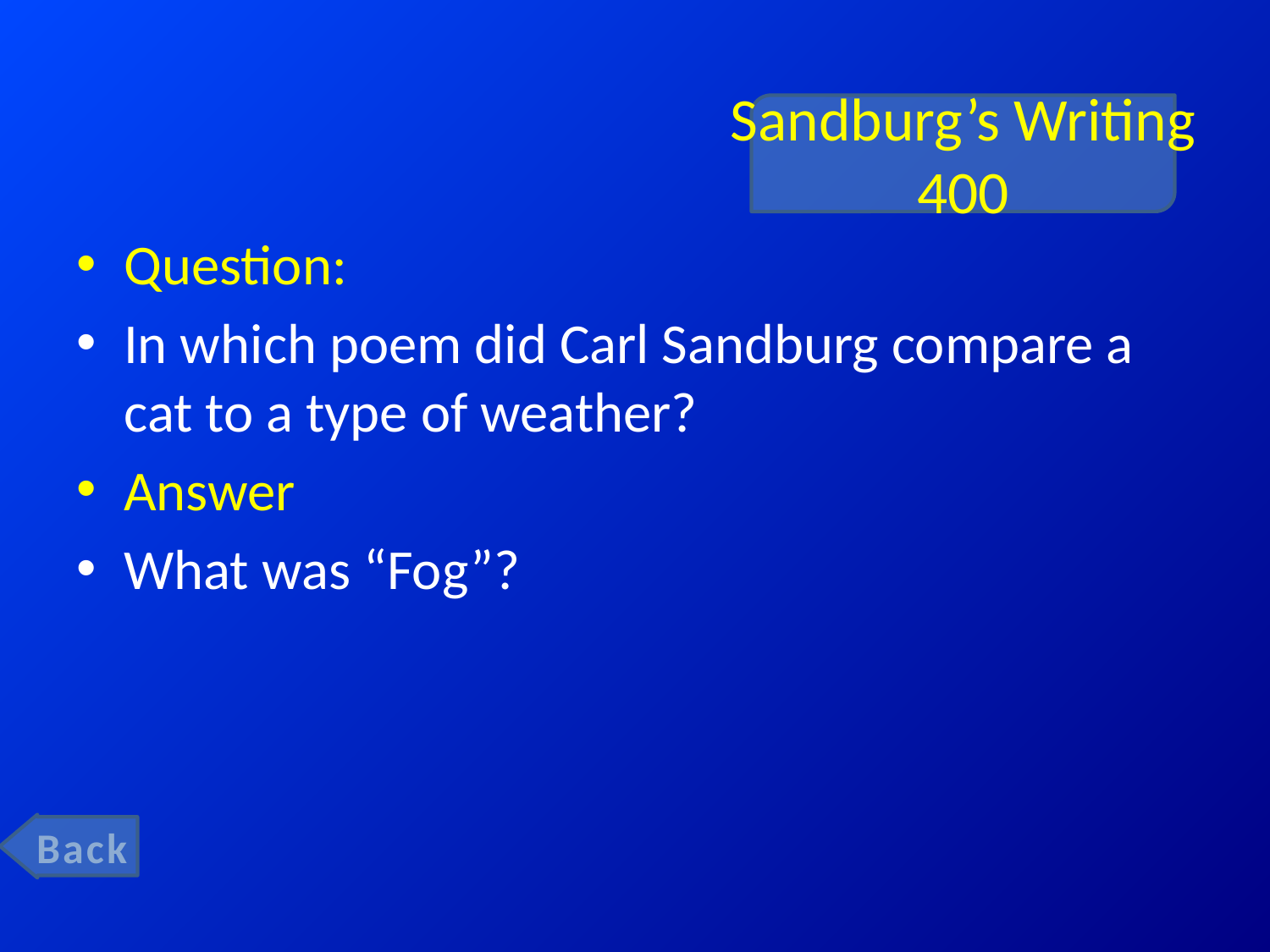

# Sandburg’s Writing 400

Question:
In which poem did Carl Sandburg compare a cat to a type of weather?
Answer
What was “Fog”?

Back